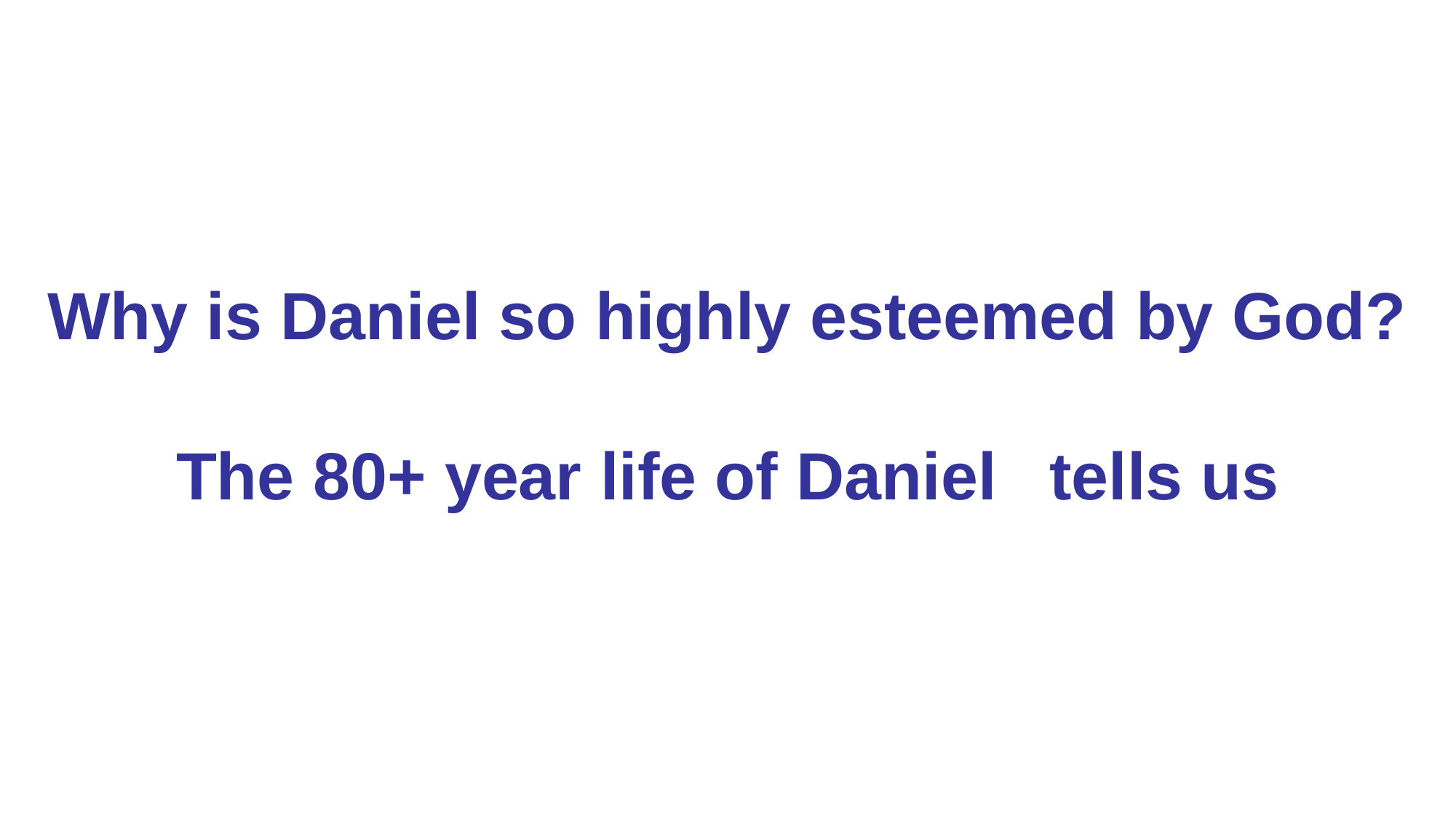

Why is Daniel so highly esteemed by God?

The 80+ year life of Daniel	tells us